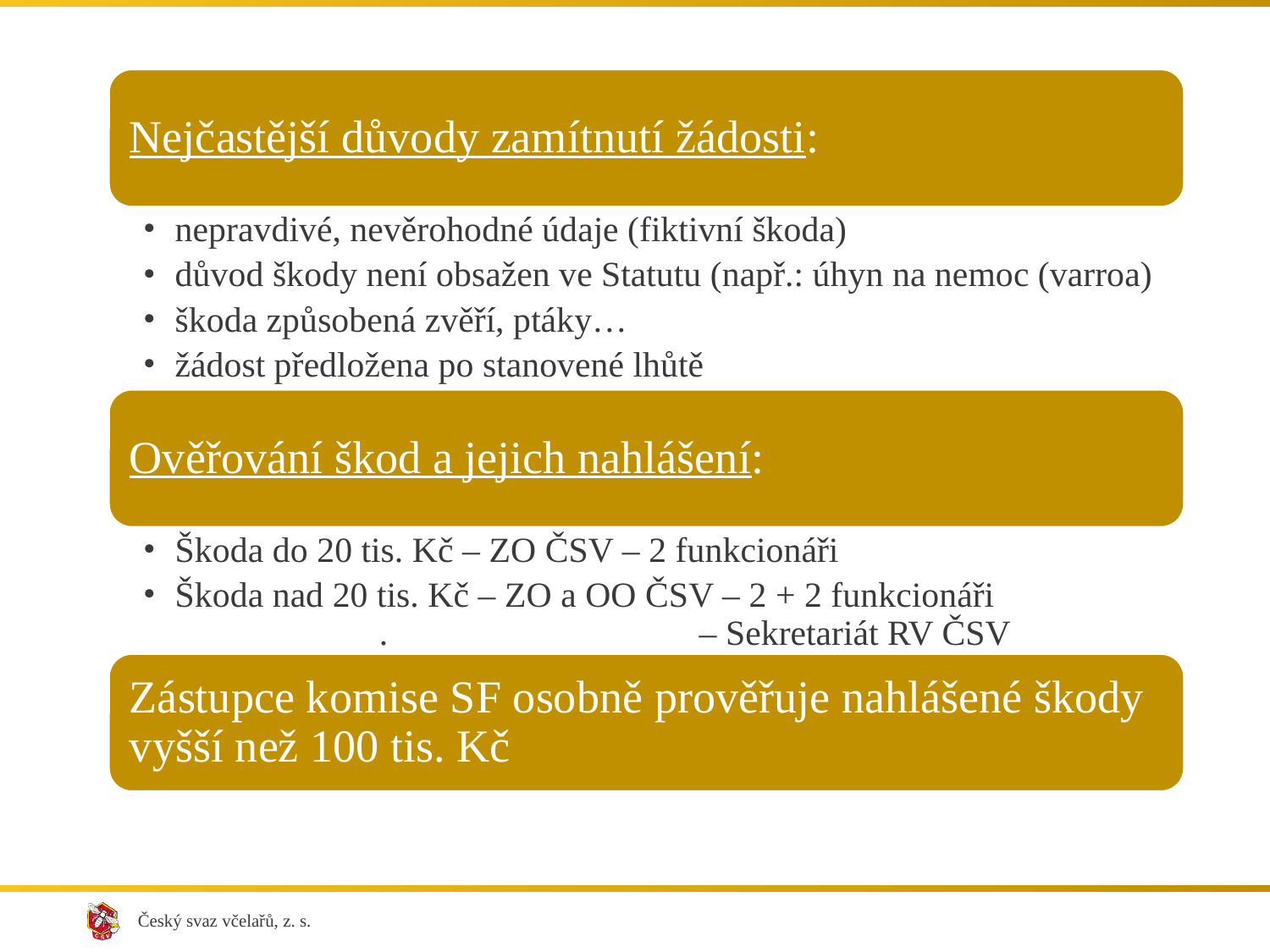

Nejčastější důvody zamítnutí žádosti:

nepravdivé, nevěrohodné údaje (fiktivní škoda)
důvod škody není obsažen ve Statutu (např.: úhyn na nemoc (varroa)
škoda způsobená zvěří, ptáky…
žádost předložena po stanovené lhůtě

Ověřování škod a jejich nahlášení:

Škoda do 20 tis. Kč – ZO ČSV – 2 funkcionáři
Škoda nad 20 tis. Kč – ZO a OO ČSV – 2 + 2 funkcionáři                                          .                                   – Sekretariát RV ČSV

Zástupce komise SF osobně prověřuje nahlášené škody vyšší než 100 tis. Kč